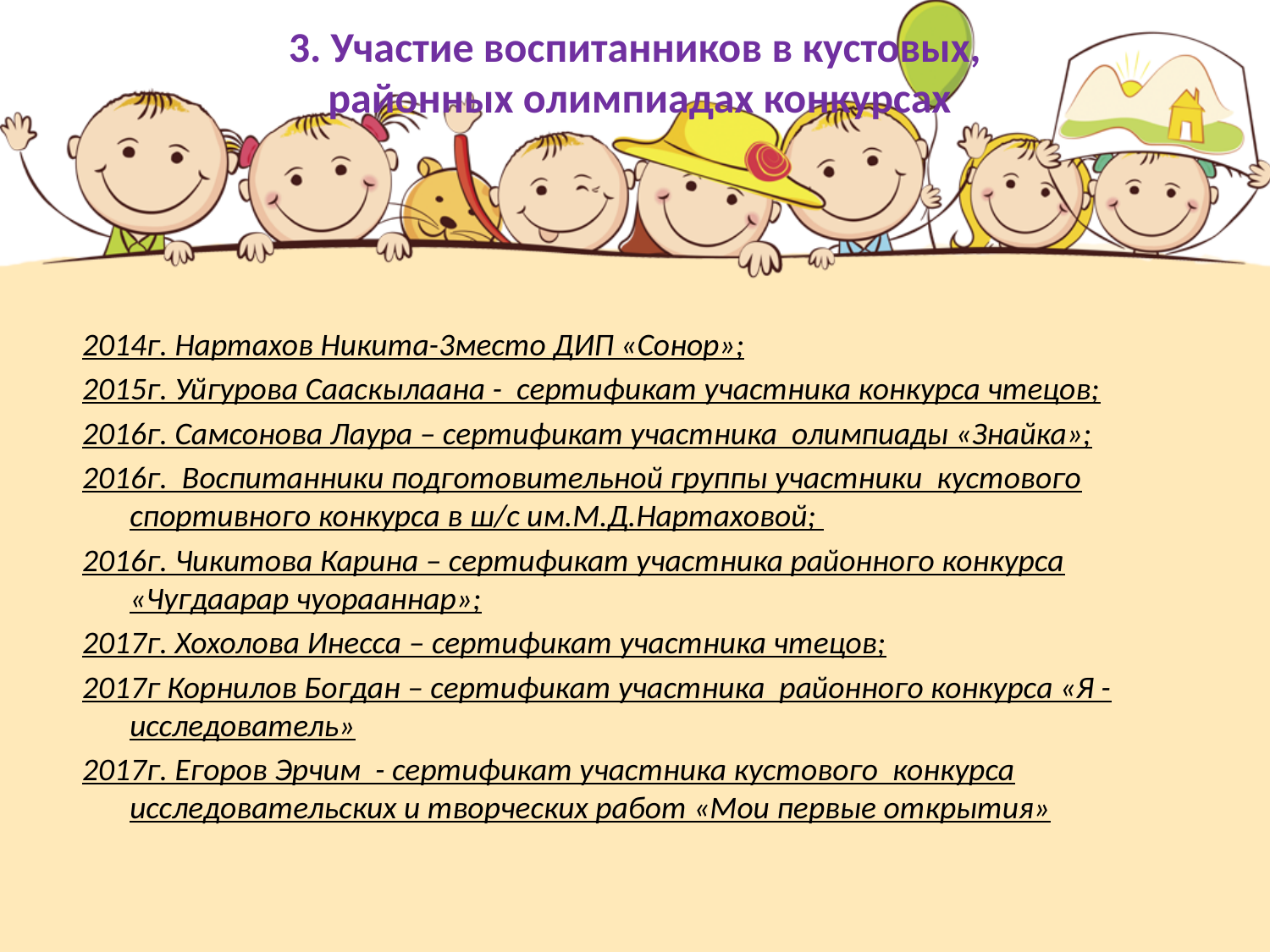

# 3. Участие воспитанников в кустовых, районных олимпиадах конкурсах
2014г. Нартахов Никита-3место ДИП «Сонор»;
2015г. Уйгурова Сааскылаана -  сертификат участника конкурса чтецов;
2016г. Самсонова Лаура – сертификат участника  олимпиады «Знайка»;
2016г.  Воспитанники подготовительной группы участники  кустового спортивного конкурса в ш/с им.М.Д.Нартаховой;
2016г. Чикитова Карина – сертификат участника районного конкурса «Чугдаарар чуорааннар»;
2017г. Хохолова Инесса – сертификат участника чтецов;
2017г Корнилов Богдан – сертификат участника  районного конкурса «Я - исследователь»
2017г. Егоров Эрчим  - сертификат участника кустового  конкурса исследовательских и творческих работ «Мои первые открытия»